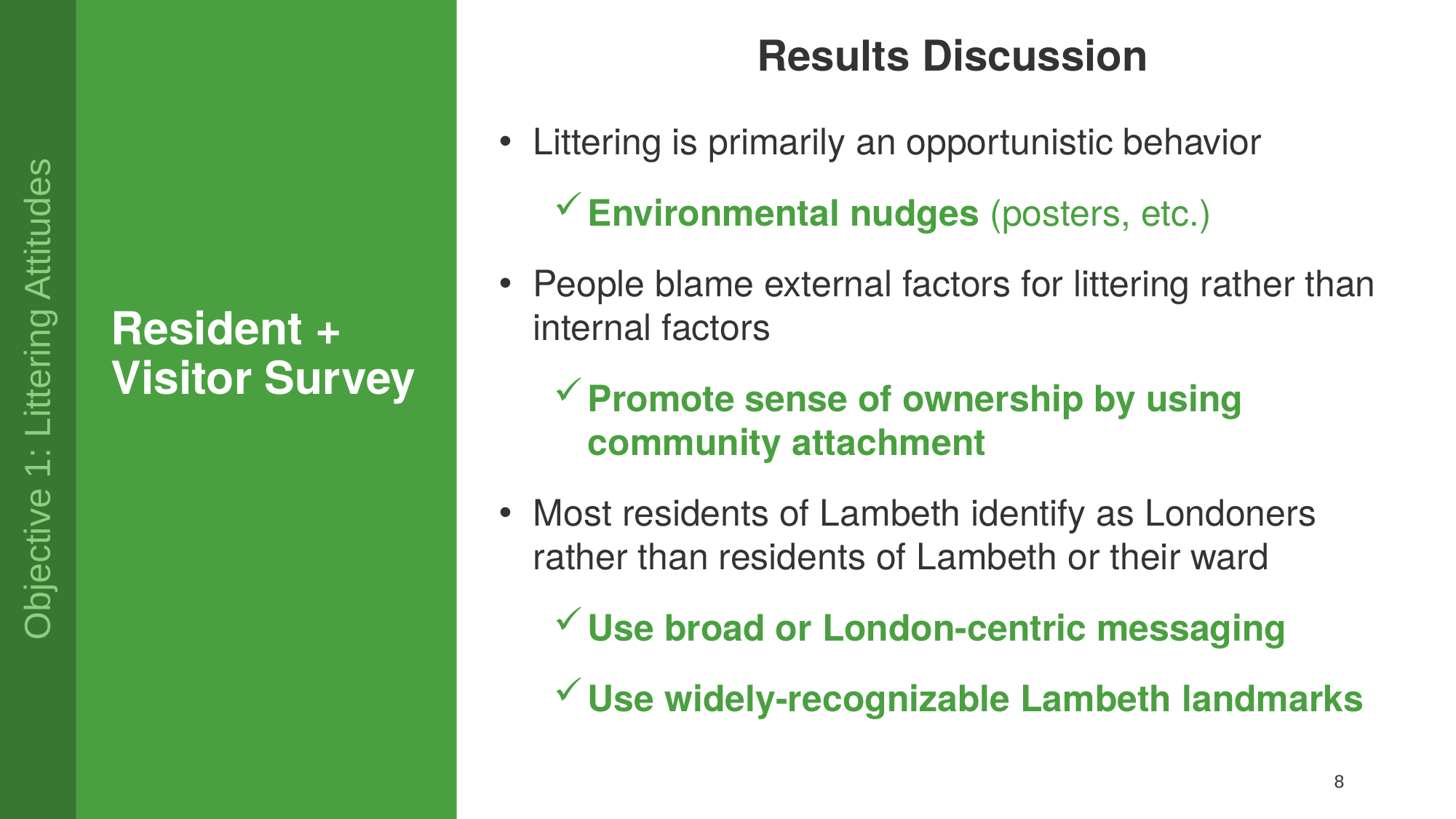

Results Discussion
# Resident + Visitor Survey
Littering is primarily an opportunistic behavior
Environmental nudges (posters, etc.)
People blame external factors for littering rather than internal factors
Promote sense of ownership by using community attachment
Most residents of Lambeth identify as Londoners rather than residents of Lambeth or their ward
Use broad or London-centric messaging
Use widely-recognizable Lambeth landmarks
Objective 1: Littering Attitudes

8